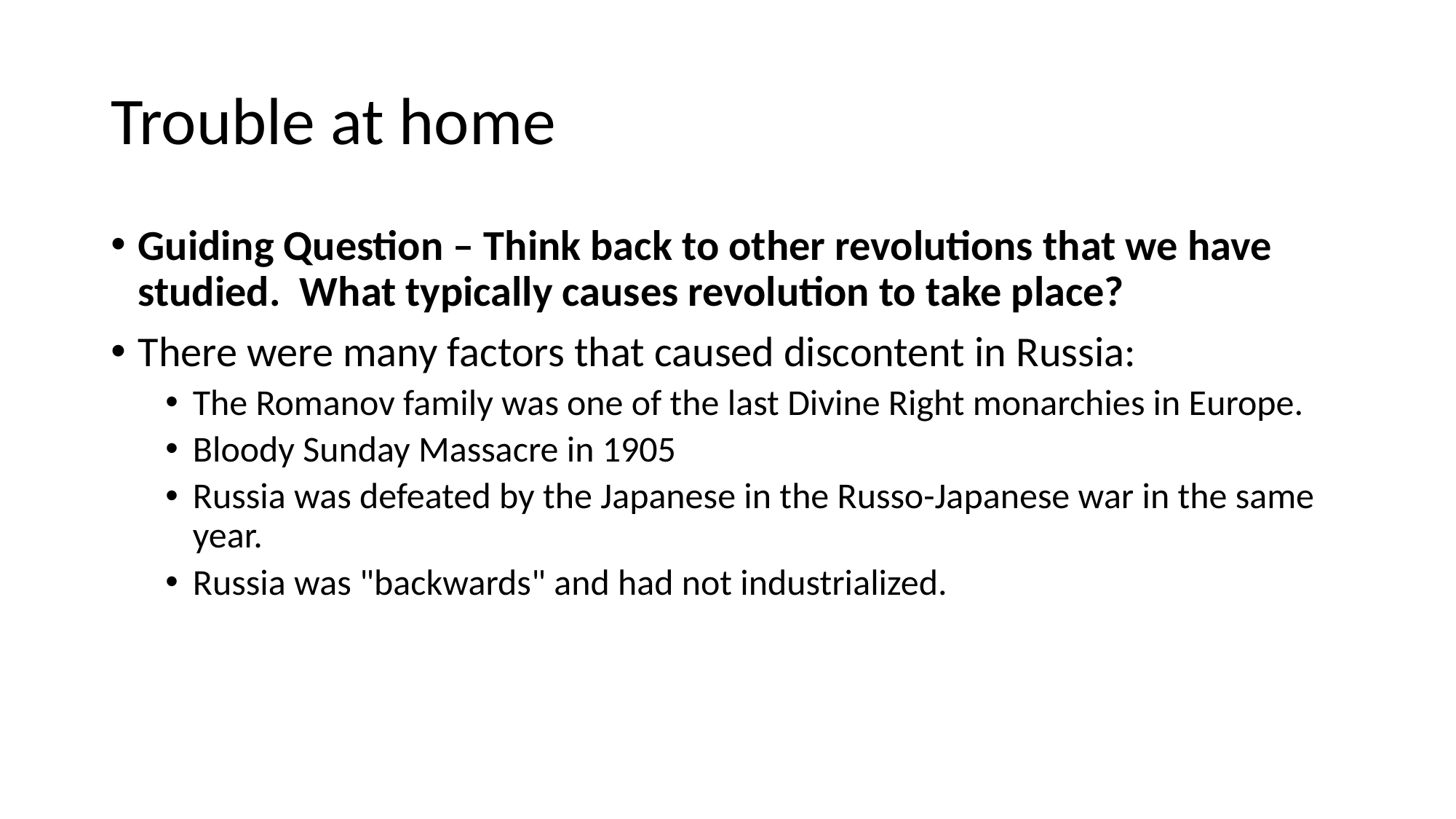

# Trouble at home
Guiding Question – Think back to other revolutions that we have studied.  What typically causes revolution to take place?
There were many factors that caused discontent in Russia:
The Romanov family was one of the last Divine Right monarchies in Europe.
Bloody Sunday Massacre in 1905
Russia was defeated by the Japanese in the Russo-Japanese war in the same year.
Russia was "backwards" and had not industrialized.